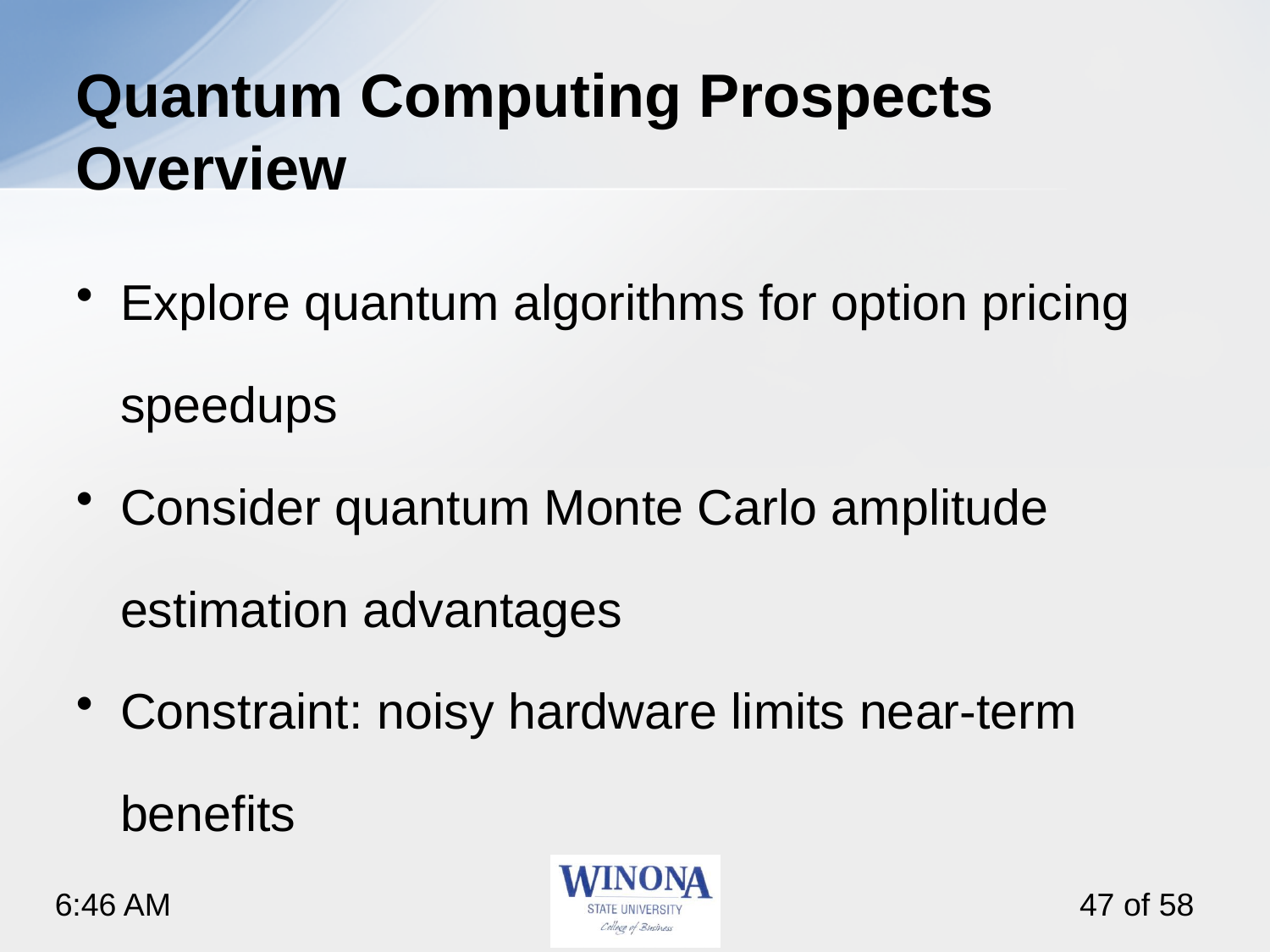

# Quantum Computing Prospects Overview
Explore quantum algorithms for option pricing speedups
Consider quantum Monte Carlo amplitude estimation advantages
Constraint: noisy hardware limits near‑term benefits